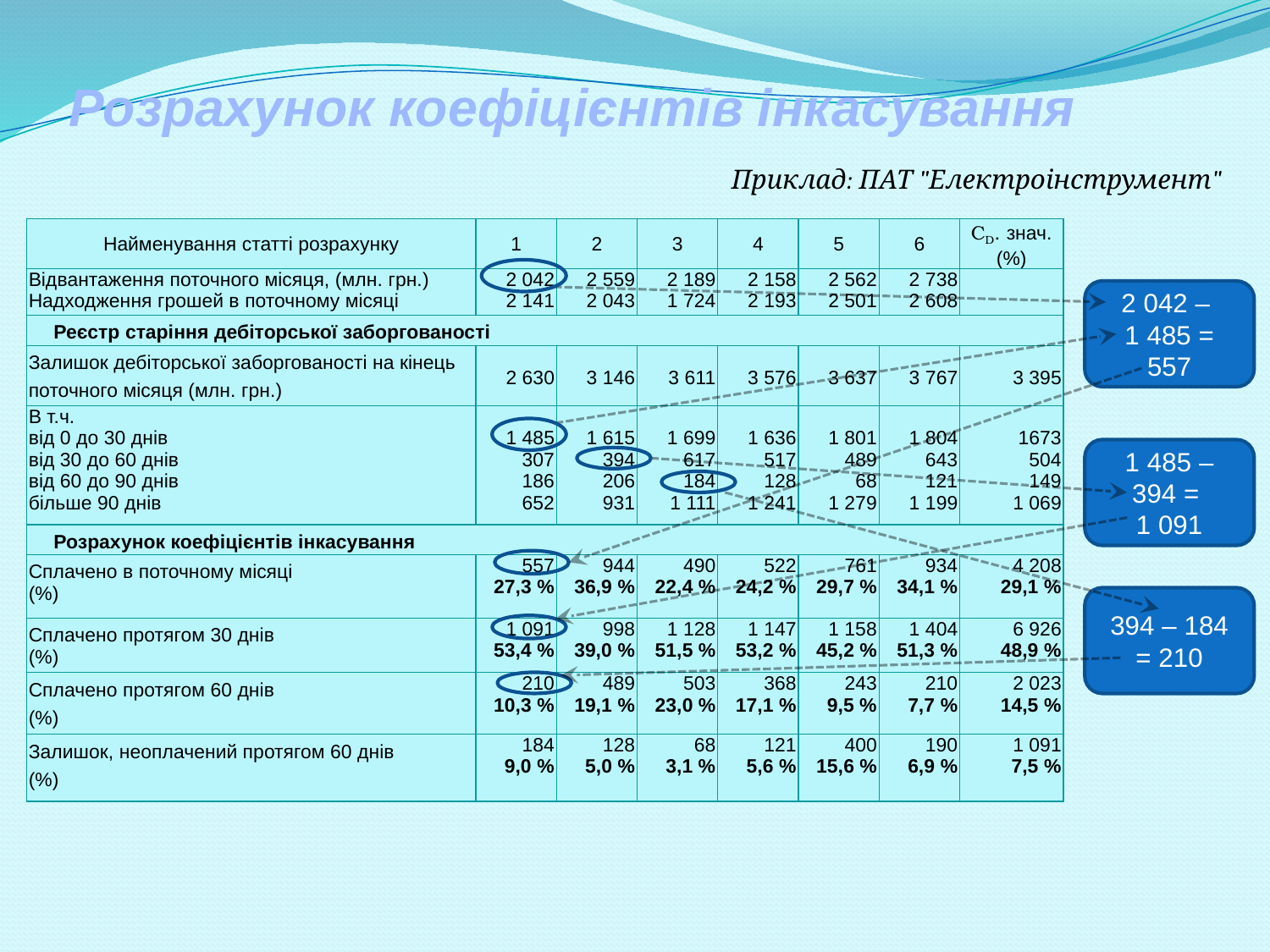

# Розрахунок коефіцієнтів інкасування
Приклад: ПАТ "Електроінструмент"
| Найменування статті розрахунку | 1 | 2 | 3 | 4 | 5 | 6 | CD. знач. (%) |
| --- | --- | --- | --- | --- | --- | --- | --- |
| Відвантаження поточного місяця, (млн. грн.) Надходження грошей в поточному місяці | 2 042 2 141 | 2 559 2 043 | 2 189 1 724 | 2 158 2 193 | 2 562 2 501 | 2 738 2 608 |  |
| Реєстр старіння дебіторської заборгованості |  |  |  |  |  |  |  |
| Залишок дебіторської заборгованості на кінець поточного місяця (млн. грн.) | 2 630 | 3 146 | 3 611 | 3 576 | 3 637 | 3 767 | 3 395 |
| В т.ч. від 0 до 30 днів від 30 до 60 днів від 60 до 90 днів більше 90 днів | 1 485 307 186 652 | 1 615 394 206 931 | 1 699 617 184 1 111 | 1 636 517 128 1 241 | 1 801 489 68 1 279 | 1 804 643 121 1 199 | 1673 504 149 1 069 |
| Розрахунок коефіцієнтів інкасування |  |  |  |  |  |  |  |
| Сплачено в поточному місяці (%) | 557 27,3 % | 944 36,9 % | 490 22,4 % | 522 24,2 % | 761 29,7 % | 934 34,1 % | 4 208 29,1 % |
| Сплачено протягом 30 днів (%) | 1 091 53,4 % | 998 39,0 % | 1 128 51,5 % | 1 147 53,2 % | 1 158 45,2 % | 1 404 51,3 % | 6 926 48,9 % |
| Сплачено протягом 60 днів (%) | 210 10,3 % | 489 19,1 % | 503 23,0 % | 368 17,1 % | 243 9,5 % | 210 7,7 % | 2 023 14,5 % |
| Залишок, неоплачений протягом 60 днів (%) | 184 9,0 % | 128 5,0 % | 68 3,1 % | 121 5,6 % | 400 15,6 % | 190 6,9 % | 1 091 7,5 % |

2 042 –
1 485 = 557

1 485 – 394 =
1 091

394 – 184 = 210